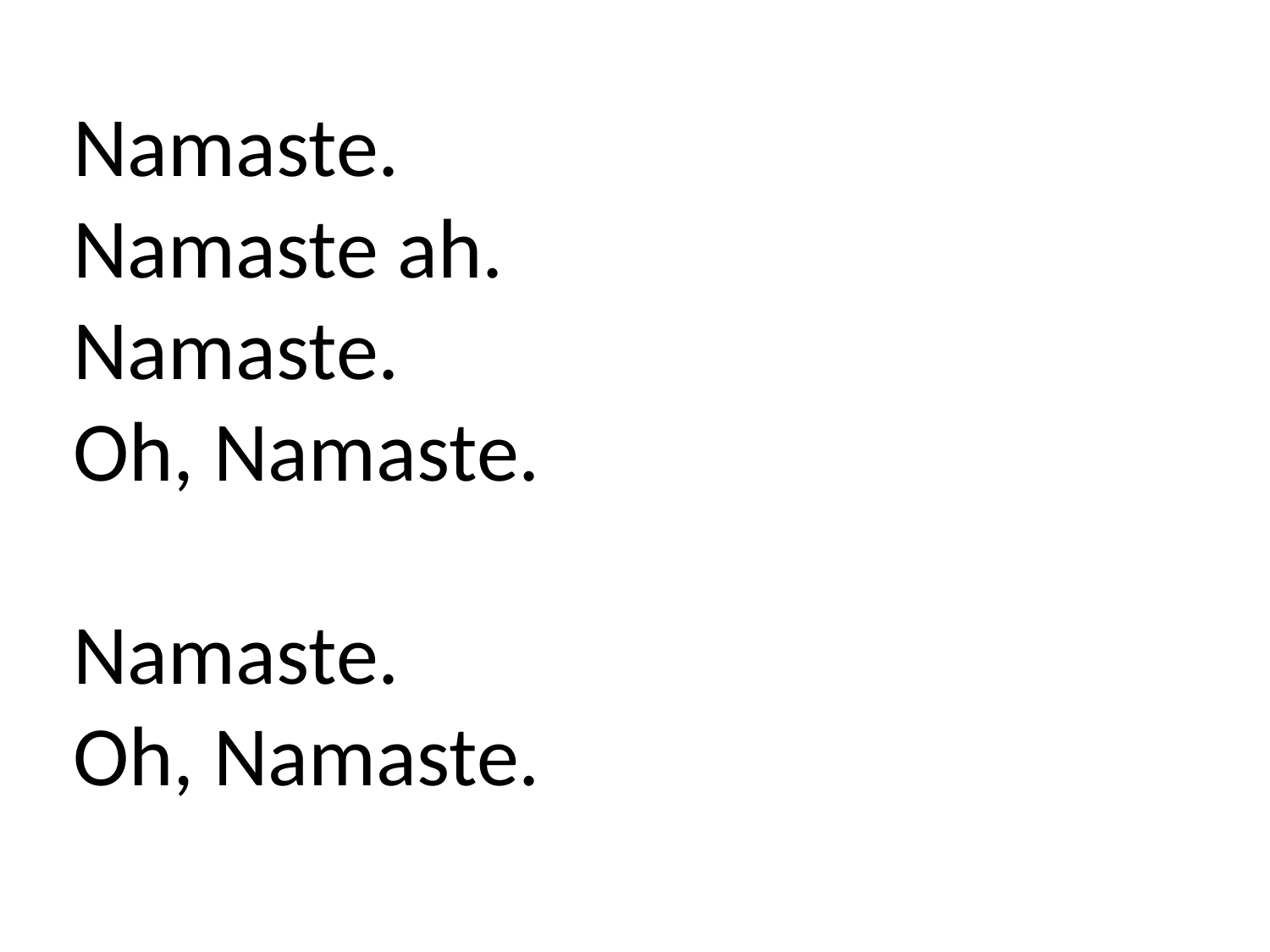

Namaste.
Namaste ah.
Namaste.
Oh, Namaste.

Namaste.
Oh, Namaste.